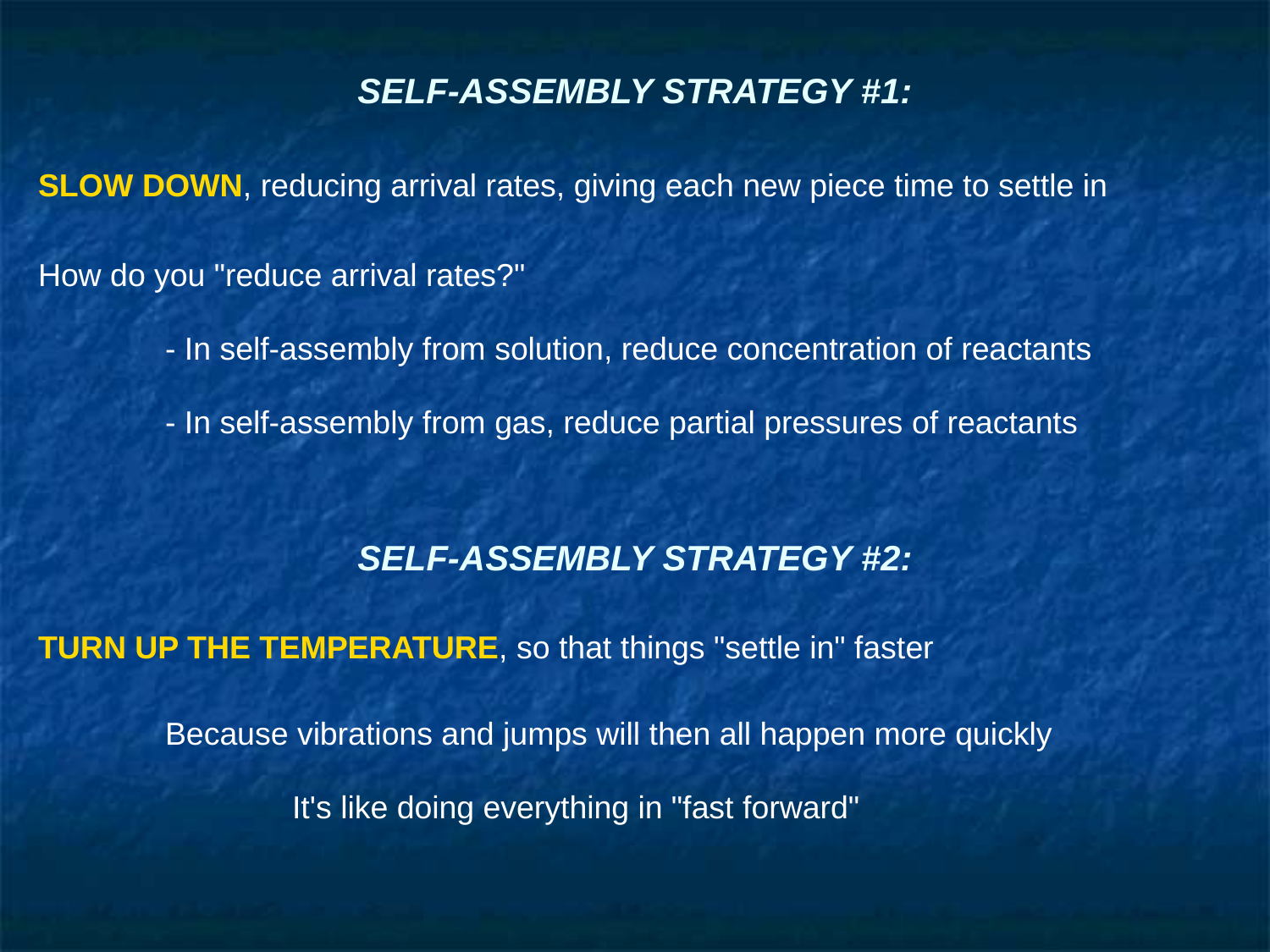

# SELF-ASSEMBLY STRATEGY #1:
SLOW DOWN, reducing arrival rates, giving each new piece time to settle in

How do you "reduce arrival rates?"

	- In self-assembly from solution, reduce concentration of reactants

	- In self-assembly from gas, reduce partial pressures of reactants

TURN UP THE TEMPERATURE, so that things "settle in" faster

	Because vibrations and jumps will then all happen more quickly

		It's like doing everything in "fast forward"
SELF-ASSEMBLY STRATEGY #2: